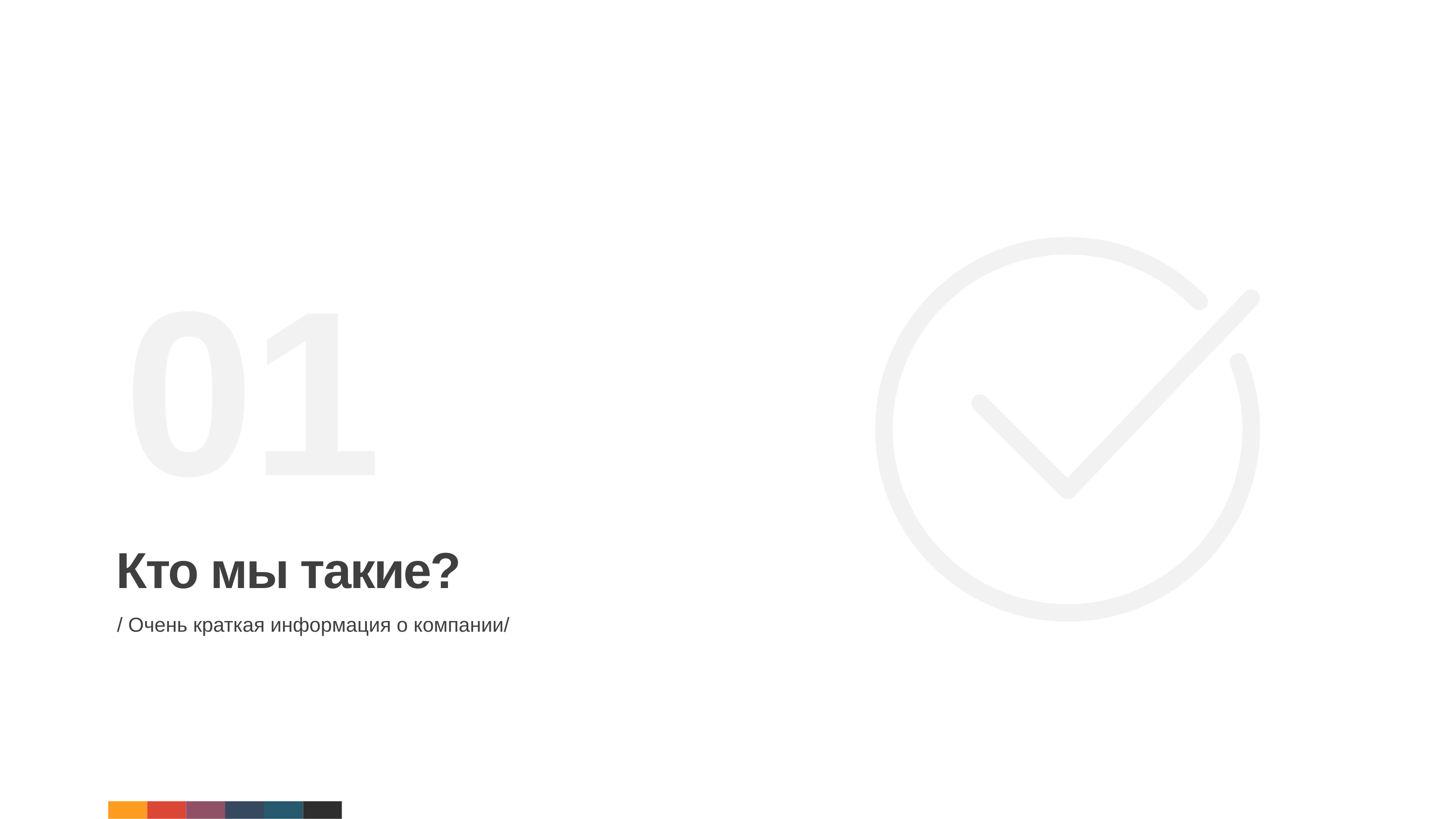

01

Кто мы такие?
/ Очень краткая информация о компании/